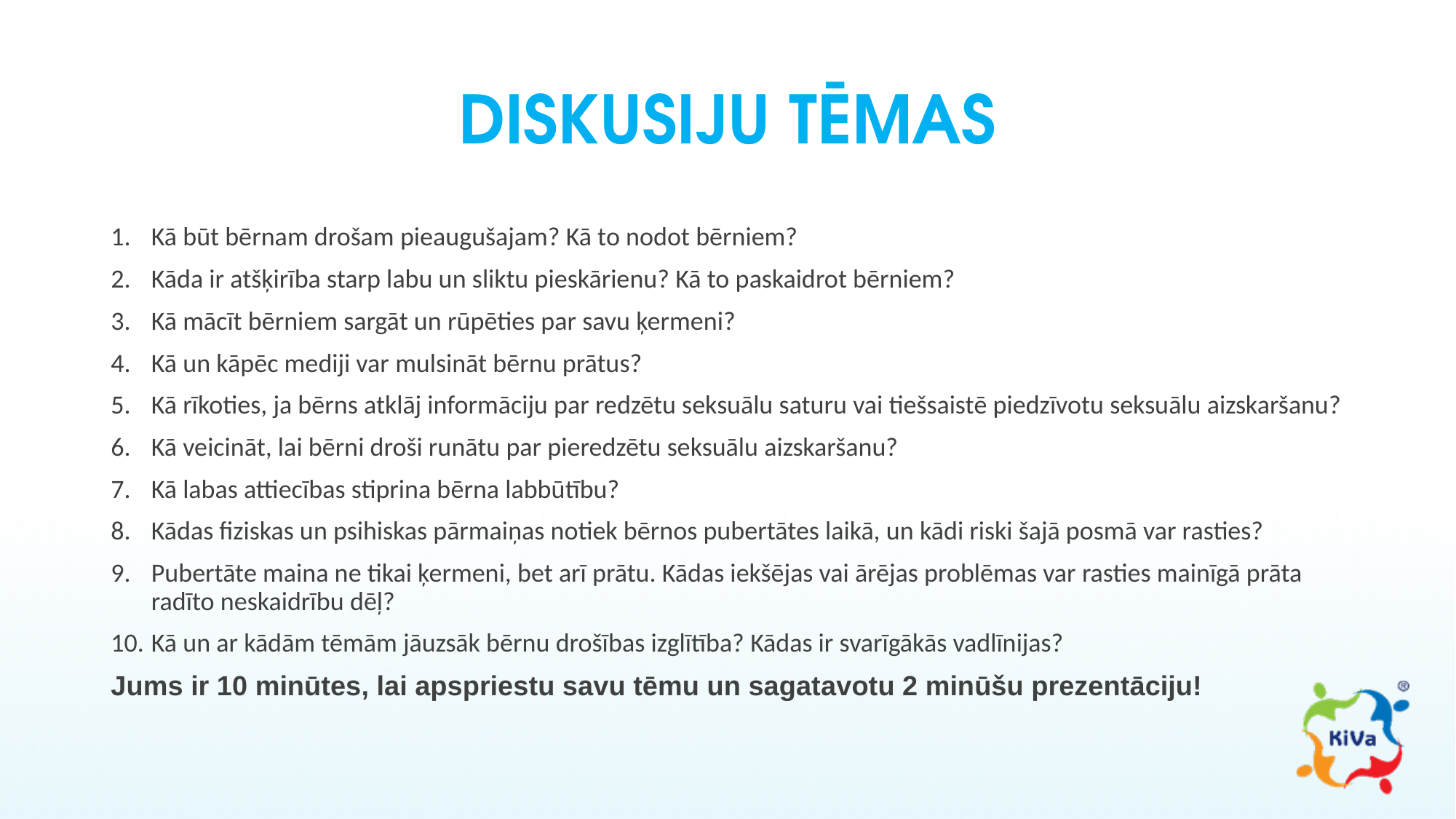

# DISKUSIJU TĒMAS
Kā būt bērnam drošam pieaugušajam? Kā to nodot bērniem?
Kāda ir atšķirība starp labu un sliktu pieskārienu? Kā to paskaidrot bērniem?
Kā mācīt bērniem sargāt un rūpēties par savu ķermeni?
Kā un kāpēc mediji var mulsināt bērnu prātus?
Kā rīkoties, ja bērns atklāj informāciju par redzētu seksuālu saturu vai tiešsaistē piedzīvotu seksuālu aizskaršanu?
Kā veicināt, lai bērni droši runātu par pieredzētu seksuālu aizskaršanu?
Kā labas attiecības stiprina bērna labbūtību?
Kādas fiziskas un psihiskas pārmaiņas notiek bērnos pubertātes laikā, un kādi riski šajā posmā var rasties?
Pubertāte maina ne tikai ķermeni, bet arī prātu. Kādas iekšējas vai ārējas problēmas var rasties mainīgā prāta radīto neskaidrību dēļ?
Kā un ar kādām tēmām jāuzsāk bērnu drošības izglītība? Kādas ir svarīgākās vadlīnijas?
Jums ir 10 minūtes, lai apspriestu savu tēmu un sagatavotu 2 minūšu prezentāciju!